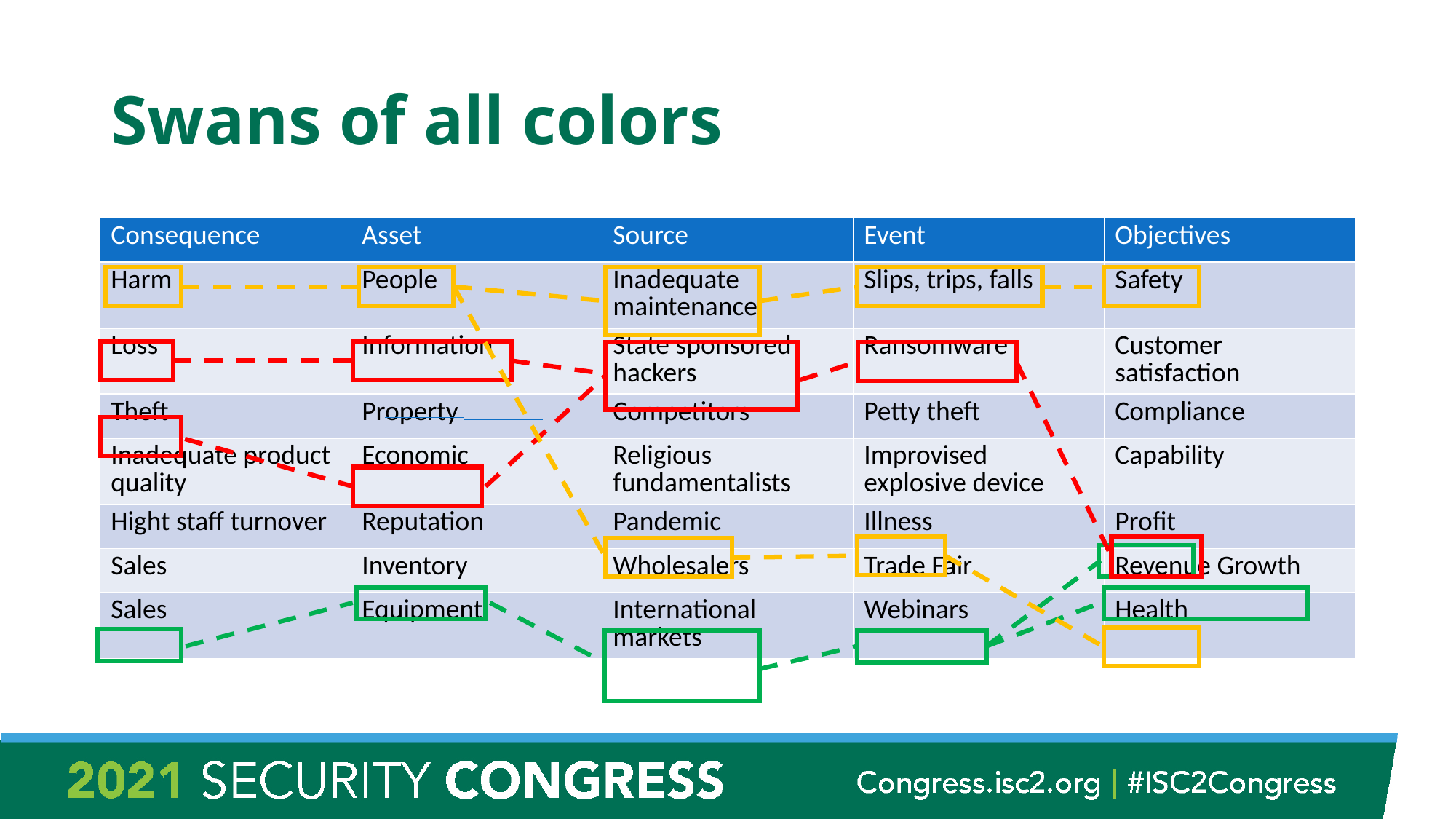

# Swans of all colors
| Consequence | Asset | Source | Event | Objectives |
| --- | --- | --- | --- | --- |
| Harm | People | Inadequate maintenance | Slips, trips, falls | Safety |
| Loss | Information | State sponsored hackers | Ransomware | Customer satisfaction |
| Theft | Property | Competitors | Petty theft | Compliance |
| Inadequate product quality | Economic | Religious fundamentalists | Improvised explosive device | Capability |
| Hight staff turnover | Reputation | Pandemic | Illness | Profit |
| Sales | Inventory | Wholesalers | Trade Fair | Revenue Growth |
| Sales | Equipment | International markets | Webinars | Health |